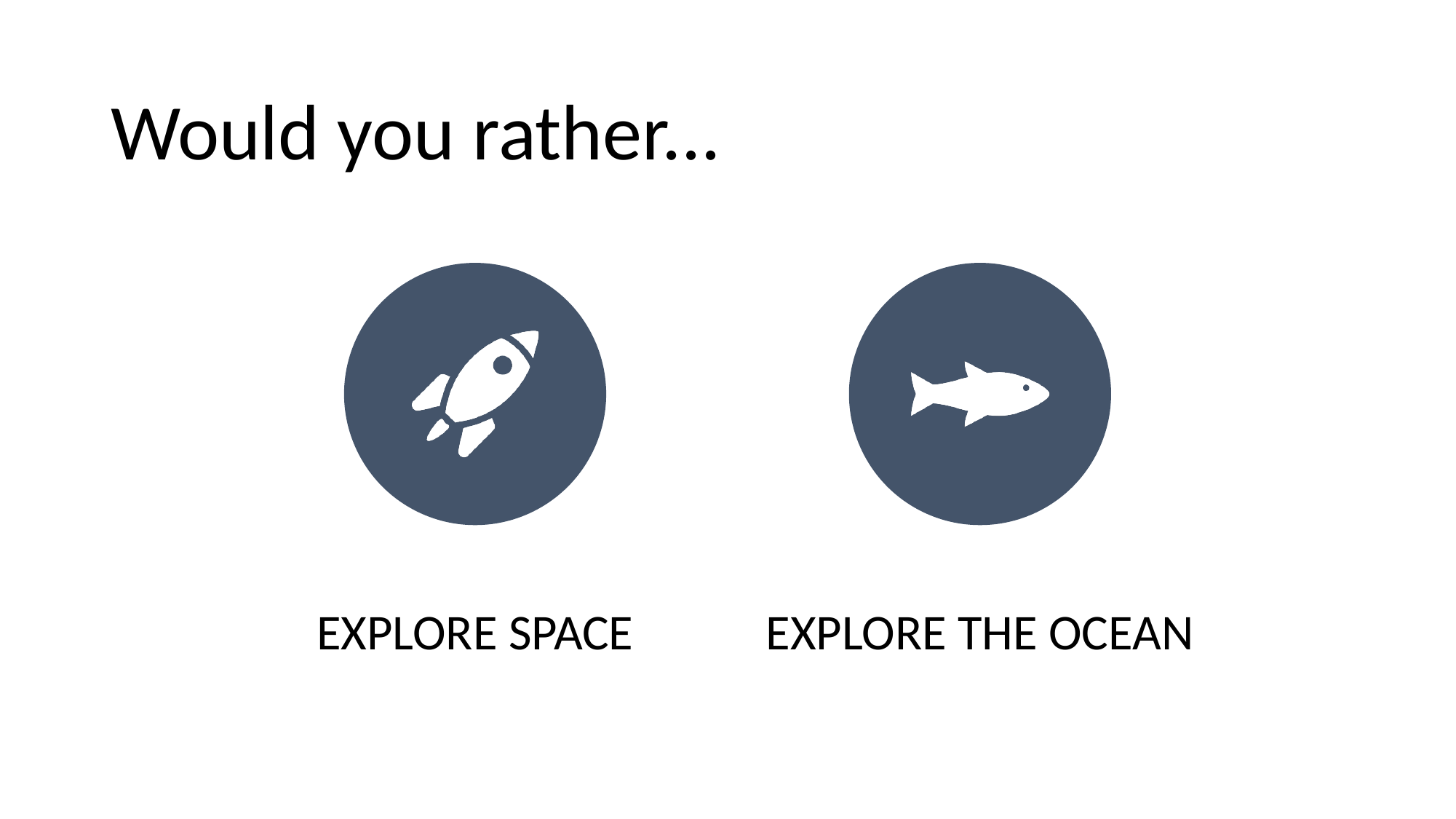

# Would you rather...
Explore space
Explore the ocean